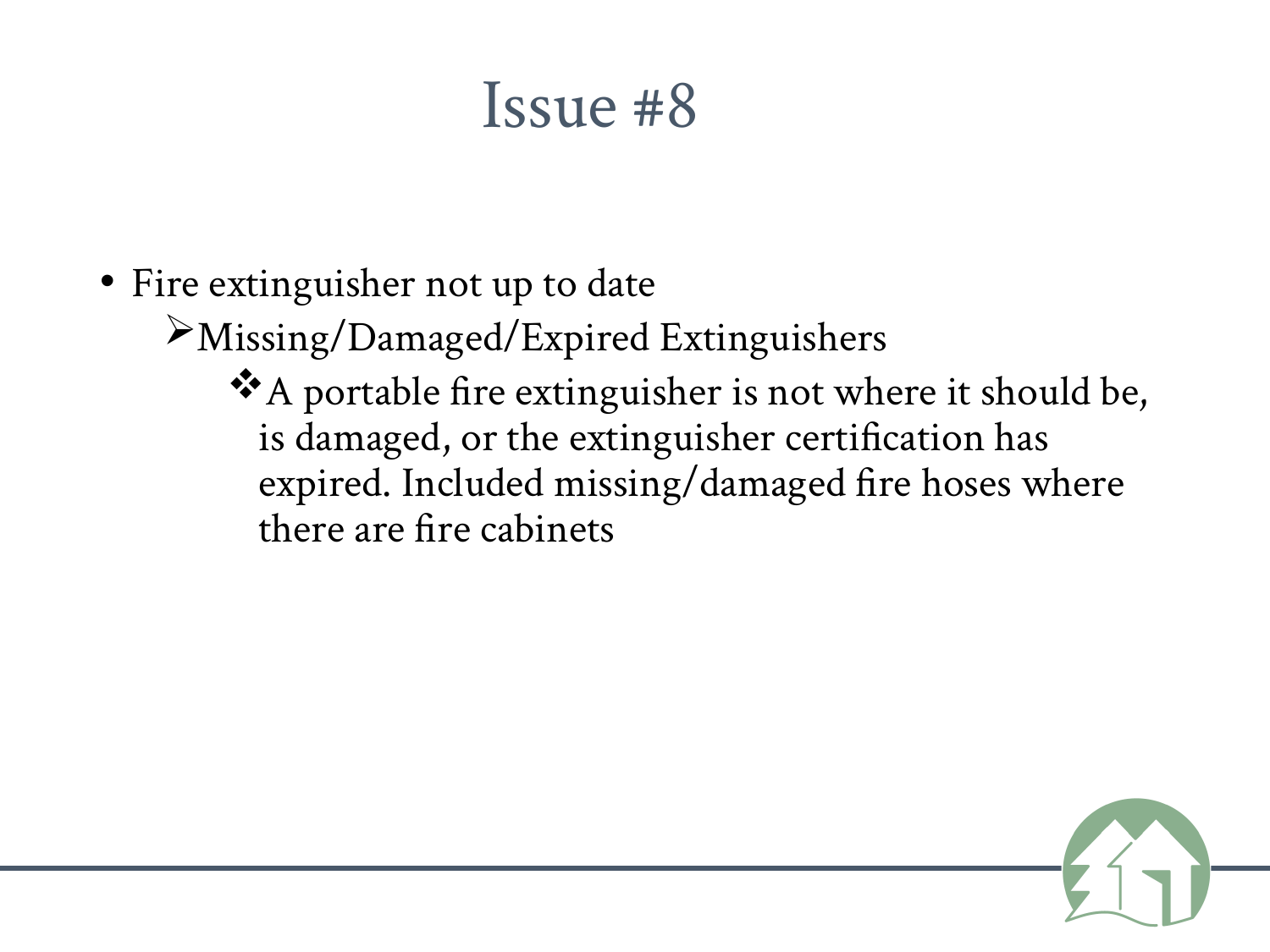

# Issue #8
Fire extinguisher not up to date
Missing/Damaged/Expired Extinguishers
A portable fire extinguisher is not where it should be, is damaged, or the extinguisher certification has expired. Included missing/damaged fire hoses where there are fire cabinets